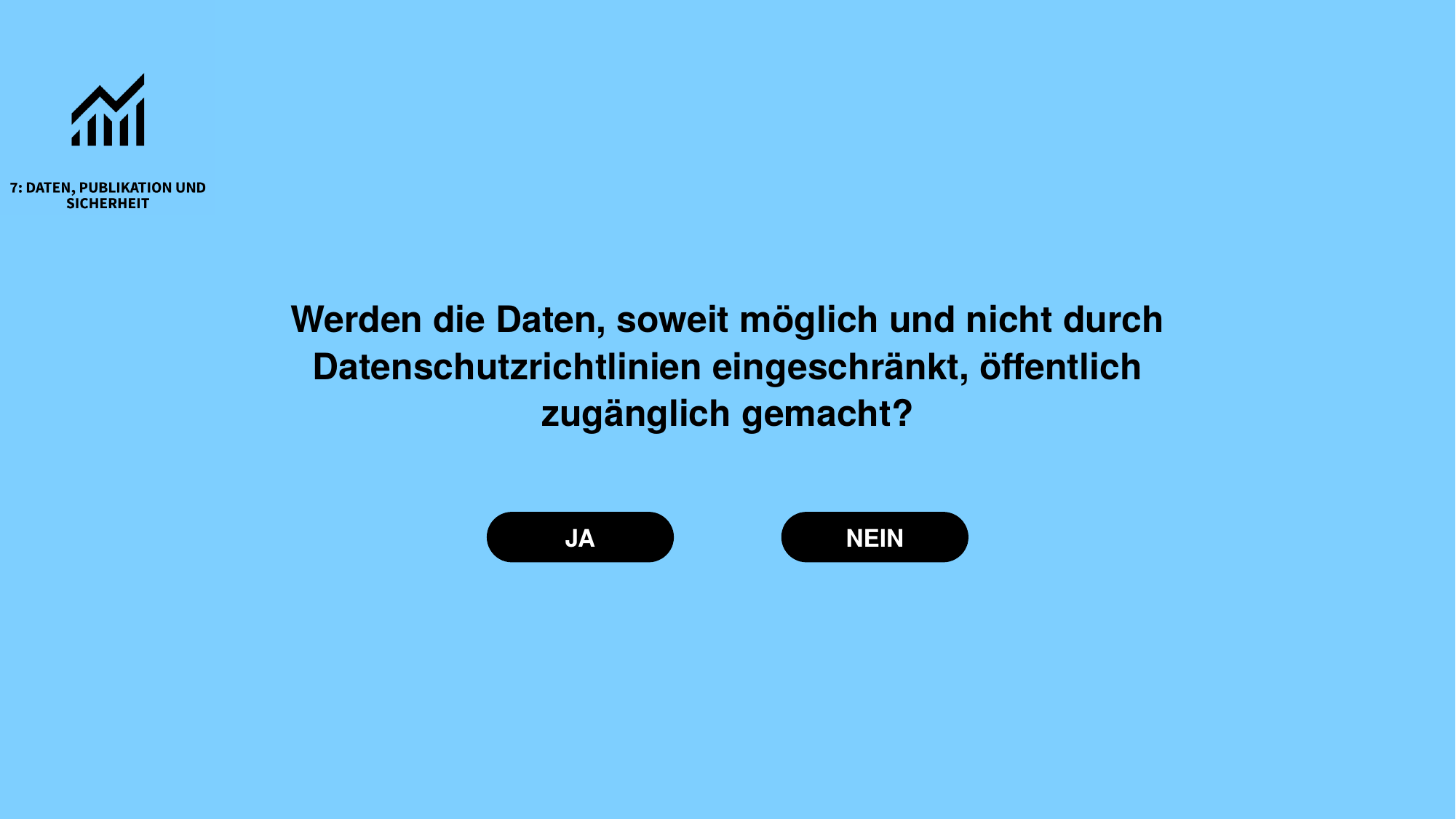

Werden die Daten, soweit möglich und nicht durch Datenschutzrichtlinien eingeschränkt, öffentlich zugänglich gemacht?
JA
NEIN